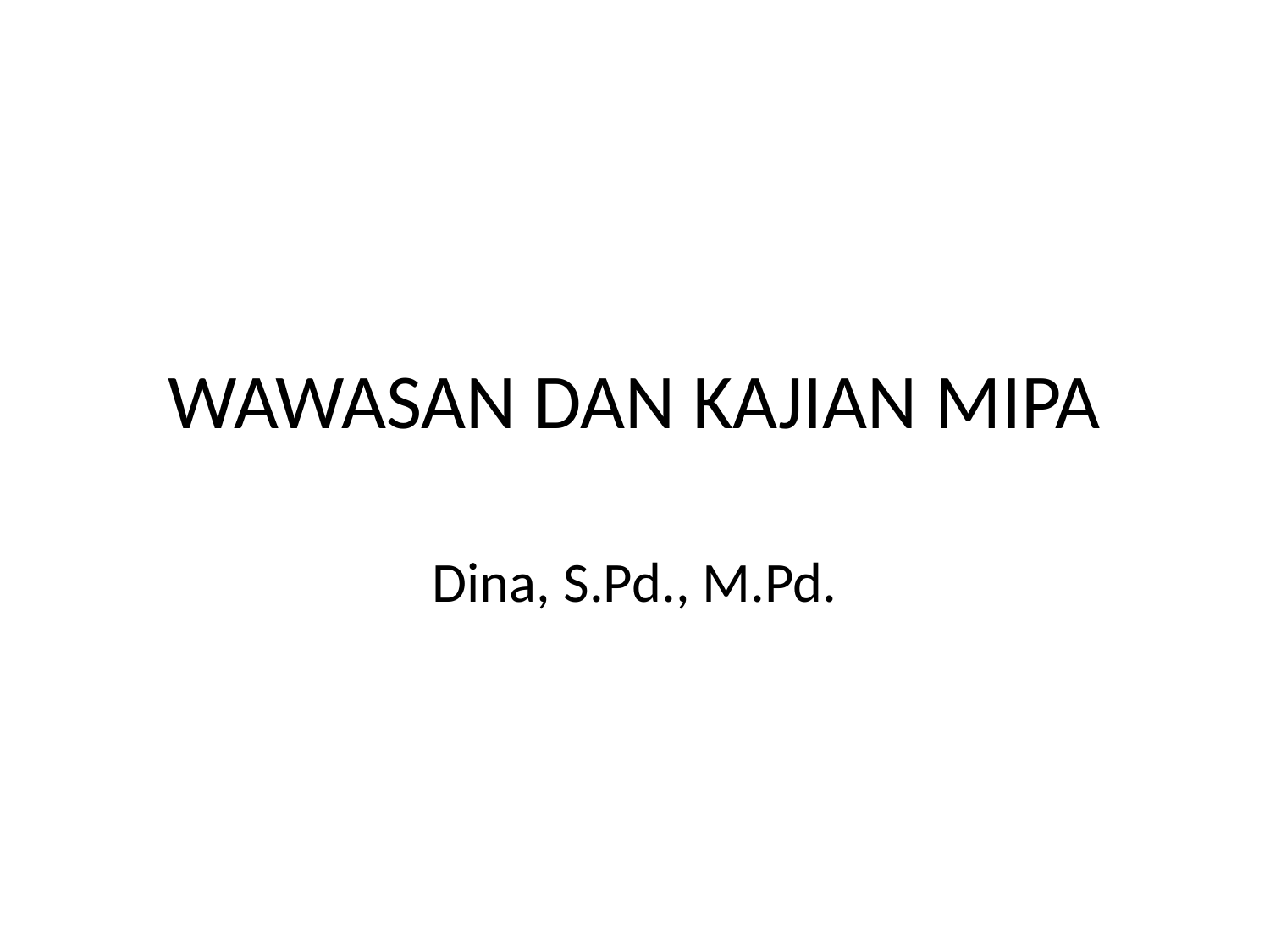

# WAWASAN DAN KAJIAN MIPA
Dina, S.Pd., M.Pd.